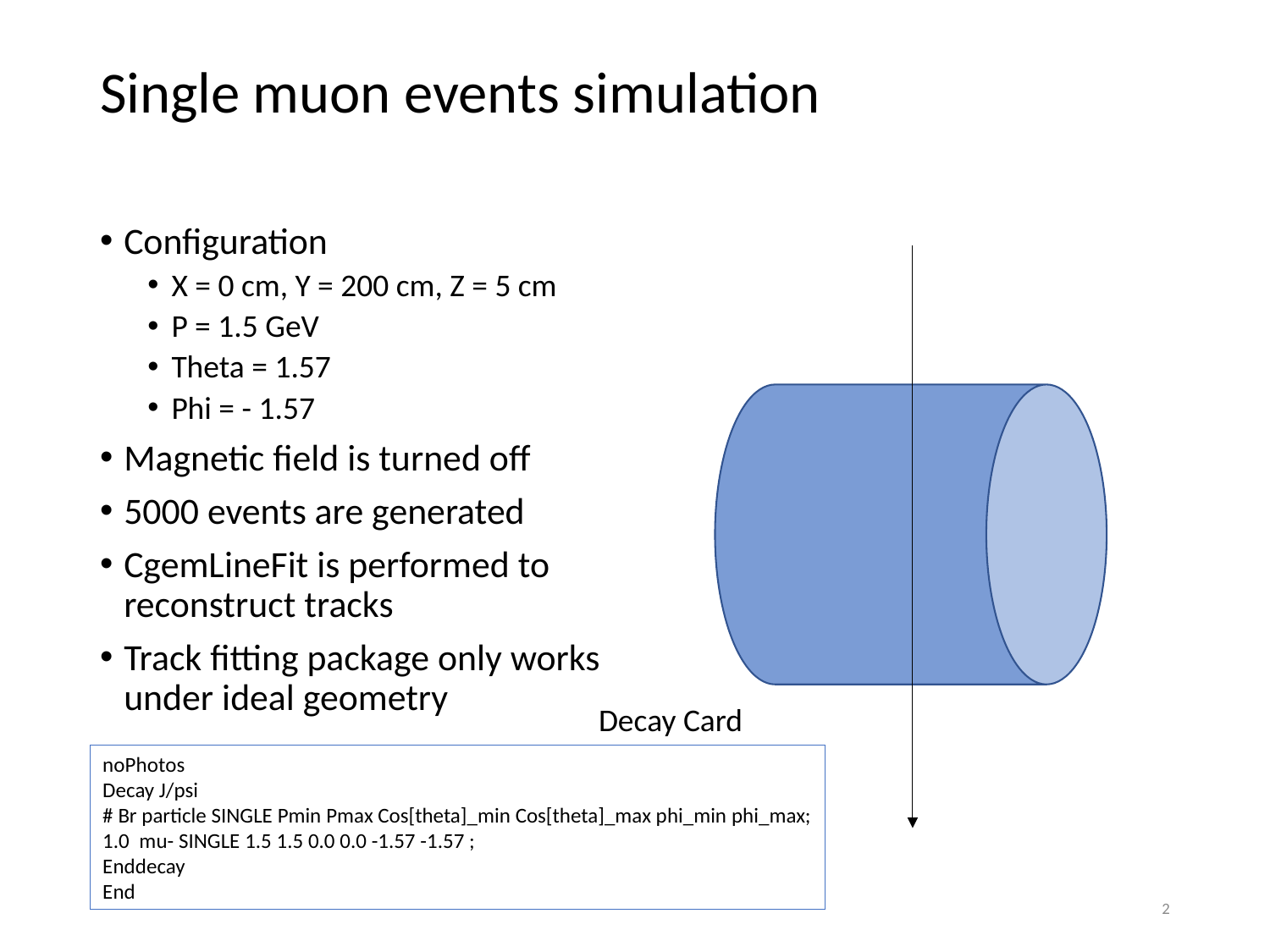

# Single muon events simulation
Configuration
X = 0 cm, Y = 200 cm, Z = 5 cm
P = 1.5 GeV
Theta = 1.57
Phi = - 1.57
Magnetic field is turned off
5000 events are generated
CgemLineFit is performed to reconstruct tracks
Track fitting package only works under ideal geometry

Decay Card
noPhotos
Decay J/psi
# Br particle SINGLE Pmin Pmax Cos[theta]_min Cos[theta]_max phi_min phi_max;
1.0  mu- SINGLE 1.5 1.5 0.0 0.0 -1.57 -1.57 ;
Enddecay
End
2